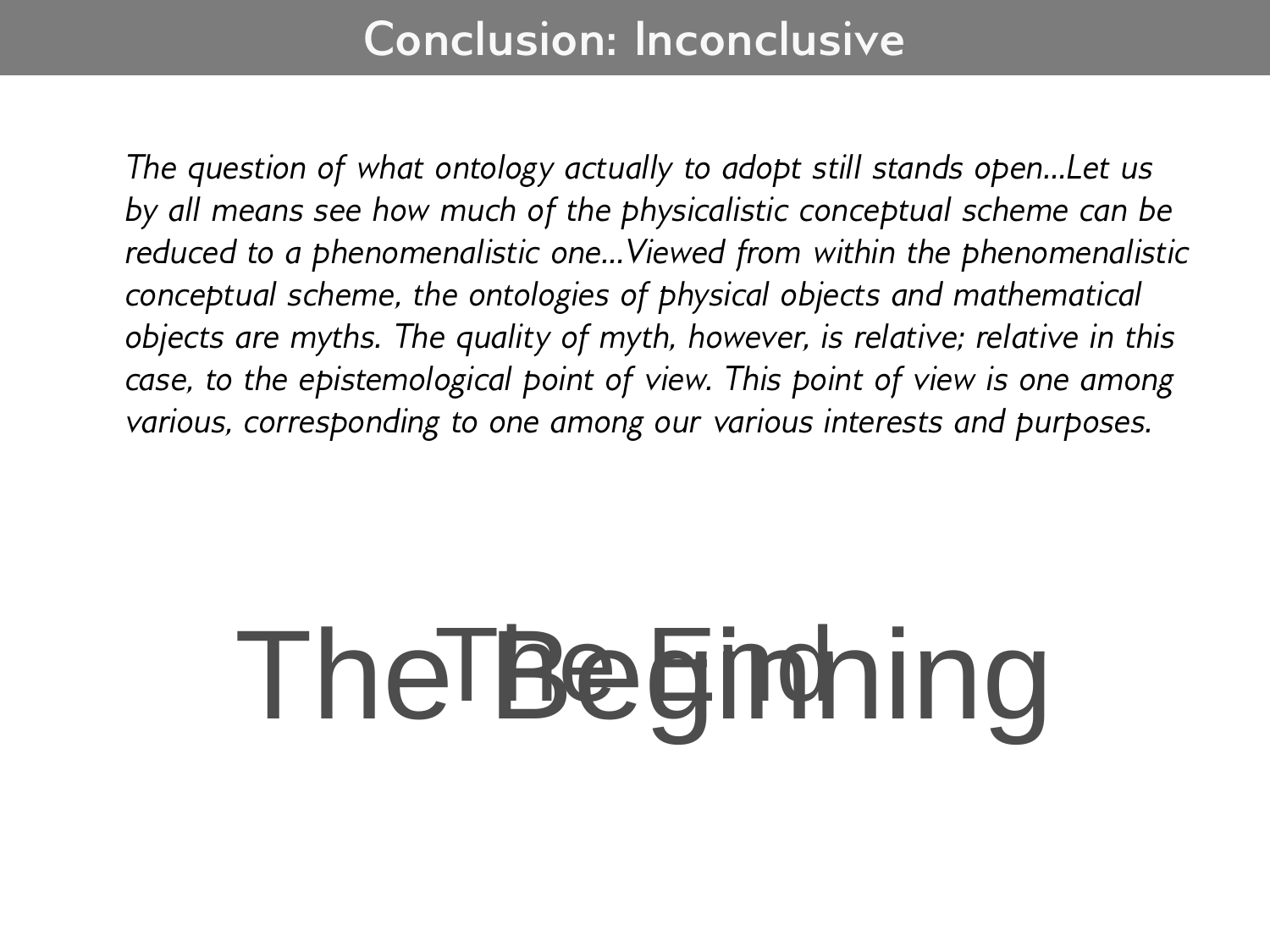

# Conclusion: Inconclusive
	The question of what ontology actually to adopt still stands open…Let us by all means see how much of the physicalistic conceptual scheme can be reduced to a phenomenalistic one…Viewed from within the phenomenalistic conceptual scheme, the ontologies of physical objects and mathematical objects are myths. The quality of myth, however, is relative; relative in this case, to the epistemological point of view. This point of view is one among various, corresponding to one among our various interests and purposes.

The End
The Beginning